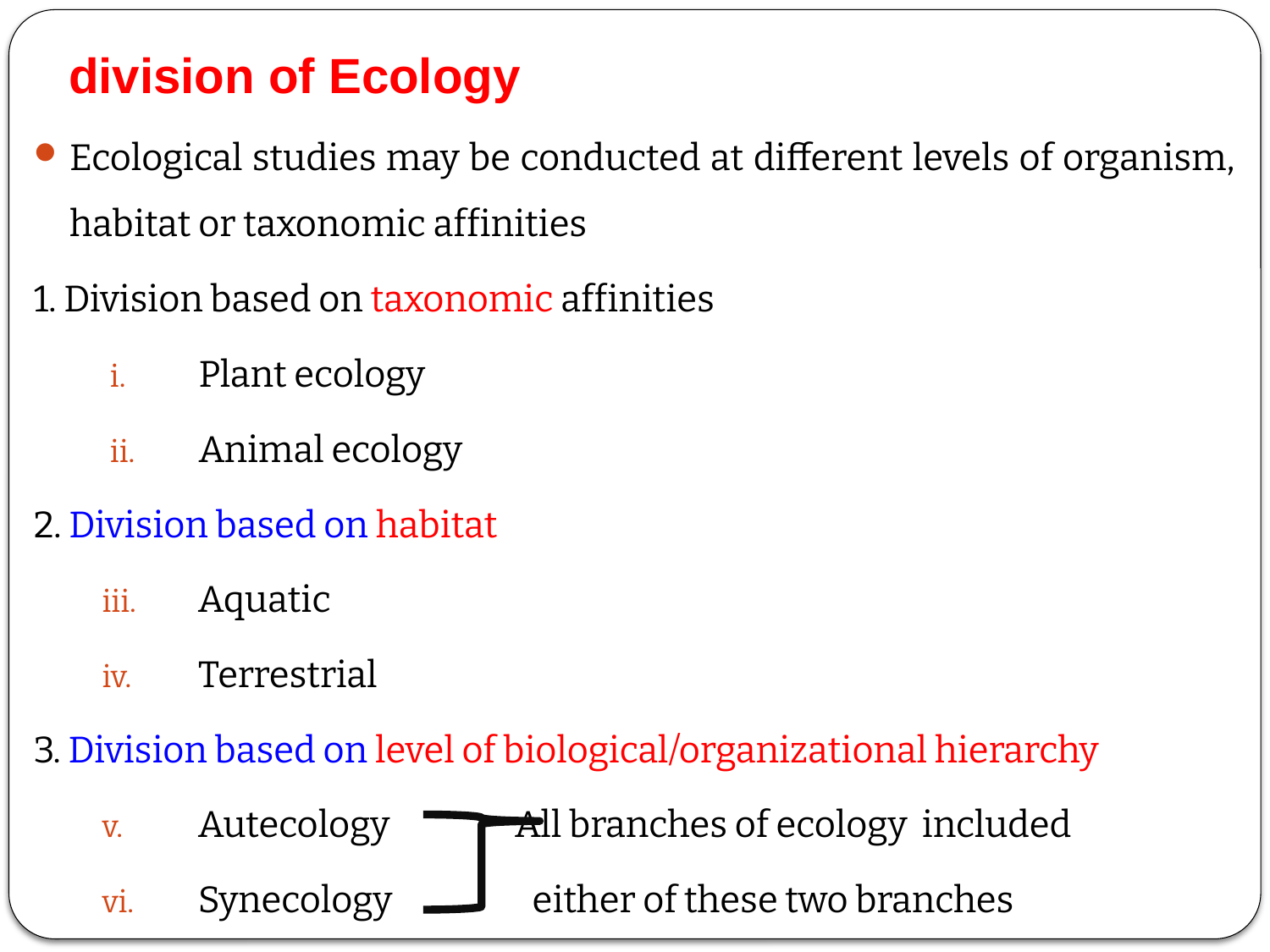

# division of Ecology
Ecological studies may be conducted at different levels of organism, habitat or taxonomic affinities
1. Division based on taxonomic affinities
Plant ecology
Animal ecology
2. Division based on habitat
Aquatic
Terrestrial
3. Division based on level of biological/organizational hierarchy
Autecology                 All branches of ecology  included
Synecology                   either of these two branches